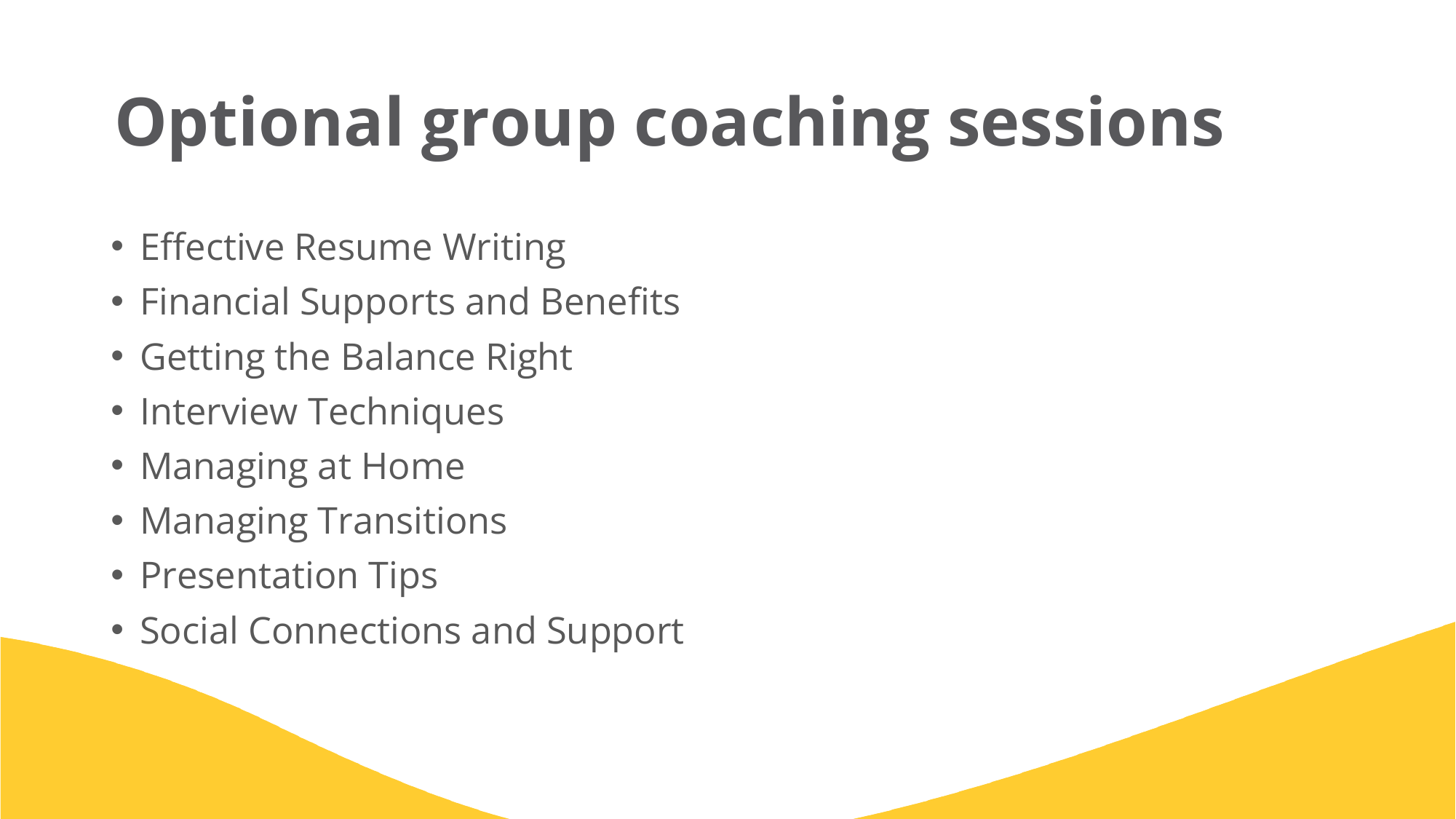

Optional group coaching sessions
Effective Resume Writing
Financial Supports and Benefits
Getting the Balance Right
Interview Techniques
Managing at Home
Managing Transitions
Presentation Tips
Social Connections and Support